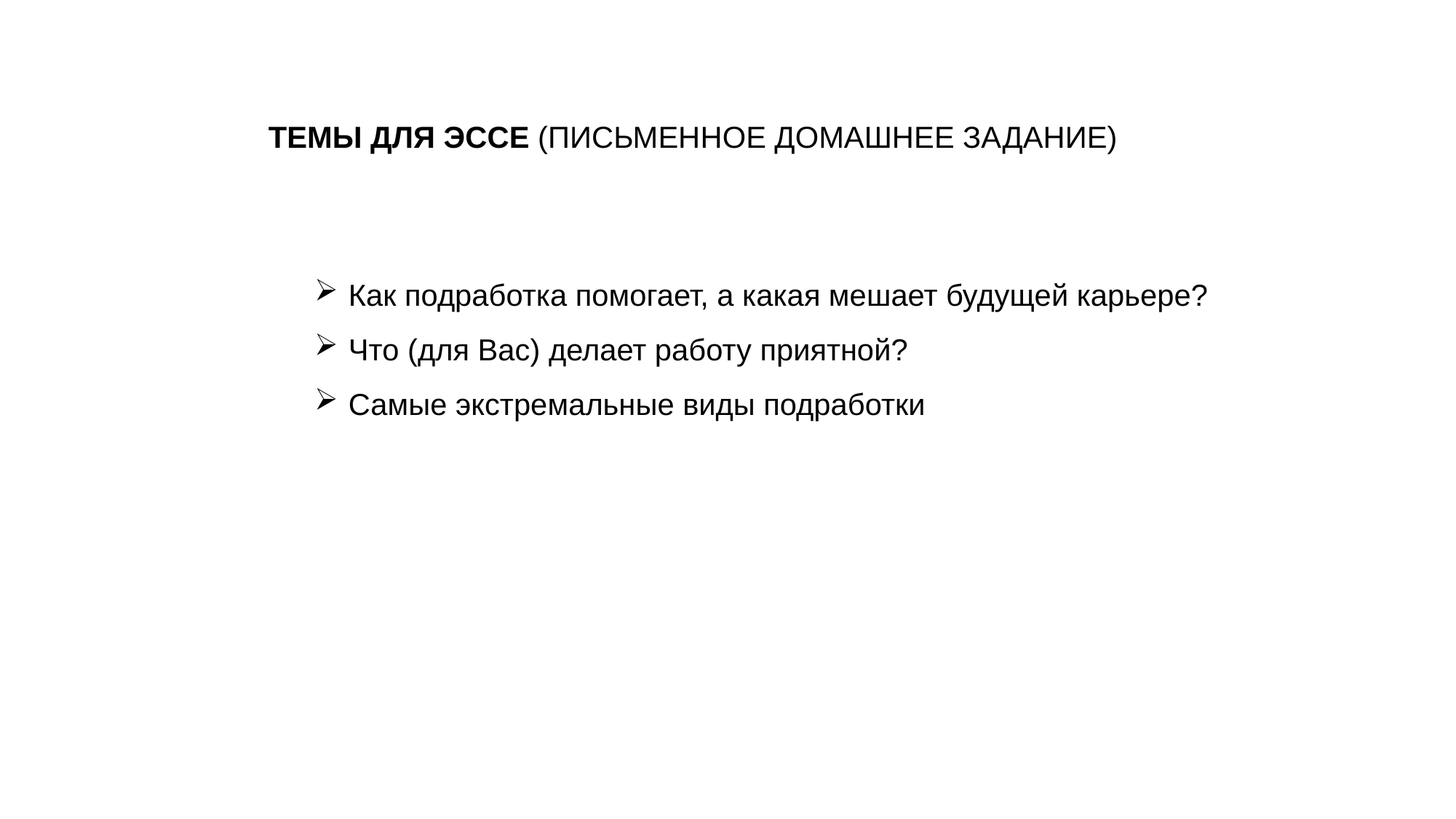

ТЕМЫ ДЛЯ ЭССЕ (ПИСЬМЕННОЕ ДОМАШНЕЕ ЗАДАНИЕ)

Как подработка помогает, а какая мешает будущей карьере?
Что (для Вас) делает работу приятной?
Самые экстремальные виды подработки